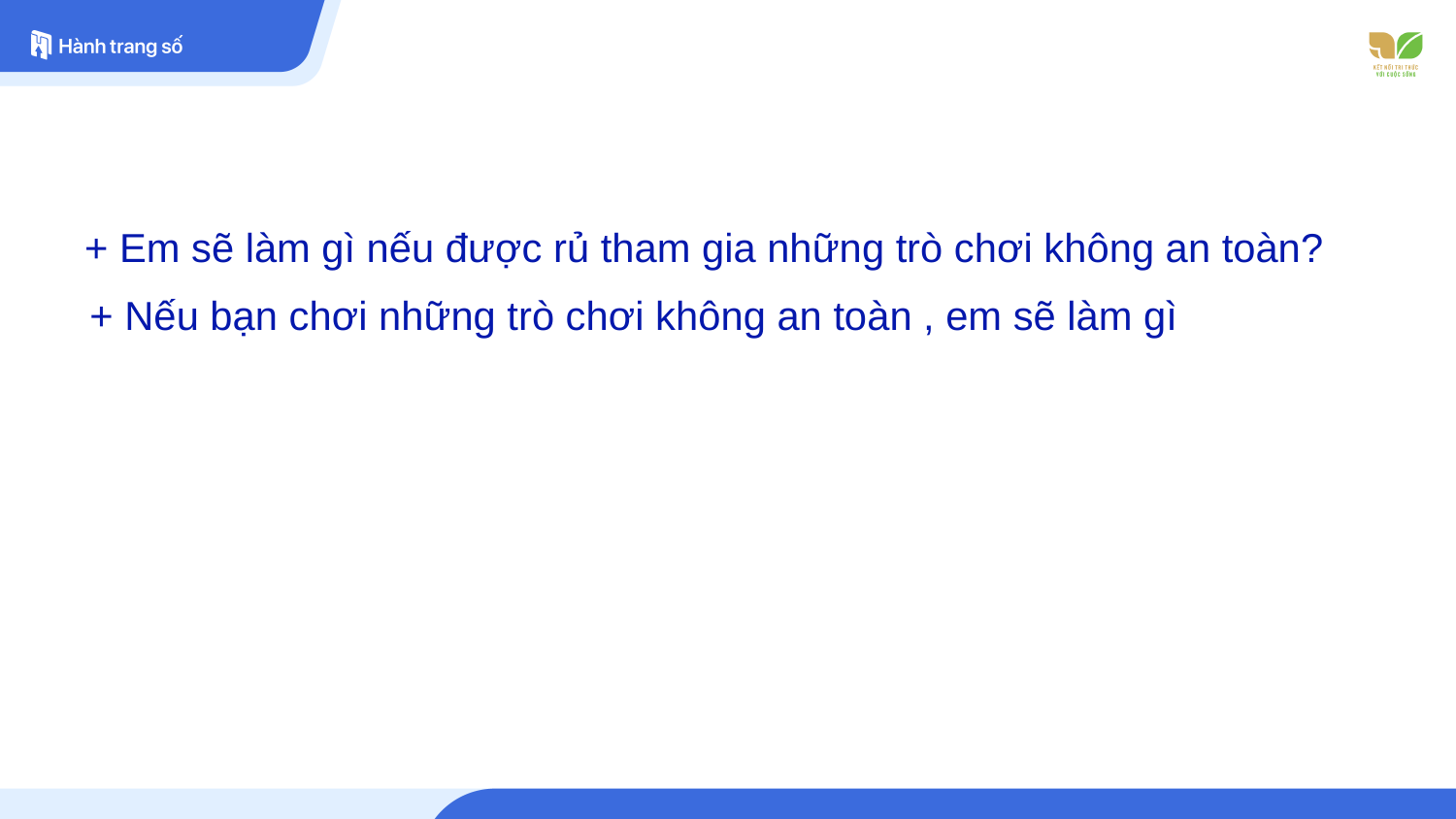

+ Em sẽ làm gì nếu được rủ tham gia những trò chơi không an toàn?
+ Nếu bạn chơi những trò chơi không an toàn , em sẽ làm gì